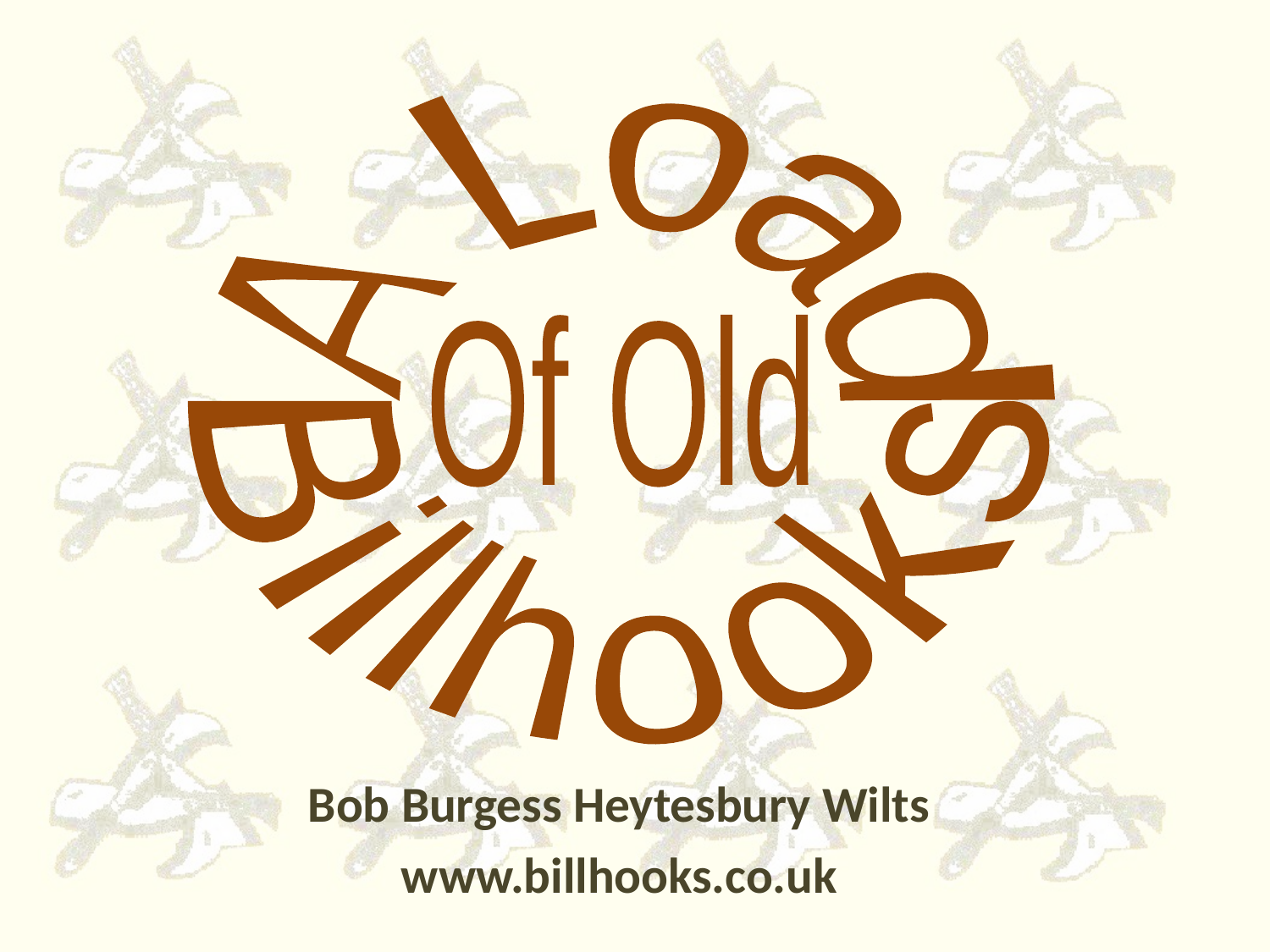

A Load
Of Old
Billhooks
Bob Burgess Heytesbury Wilts
www.billhooks.co.uk